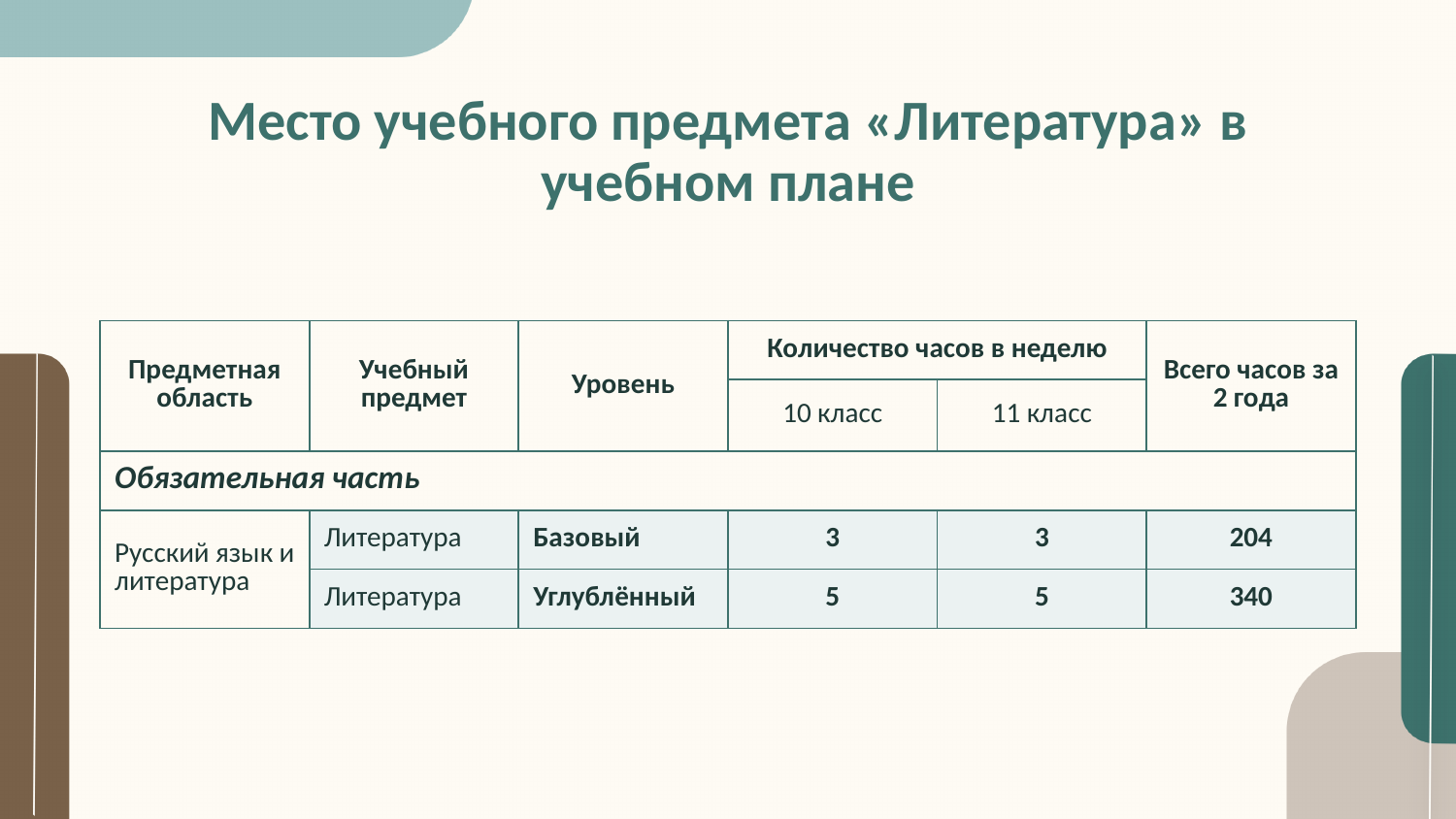

# Место учебного предмета «Литература» в учебном плане
| Предметная область | Учебный предмет | Уровень | Количество часов в неделю |  | Всего часов за 2 года |
| --- | --- | --- | --- | --- | --- |
|  |  |  | 10 класс | 11 класс |  |
| Обязательная часть |  |  |  |  |  |
| Русский язык и литература | Литература | Базовый | 3 | 3 | 204 |
|  | Литература | Углублённый | 5 | 5 | 340 |